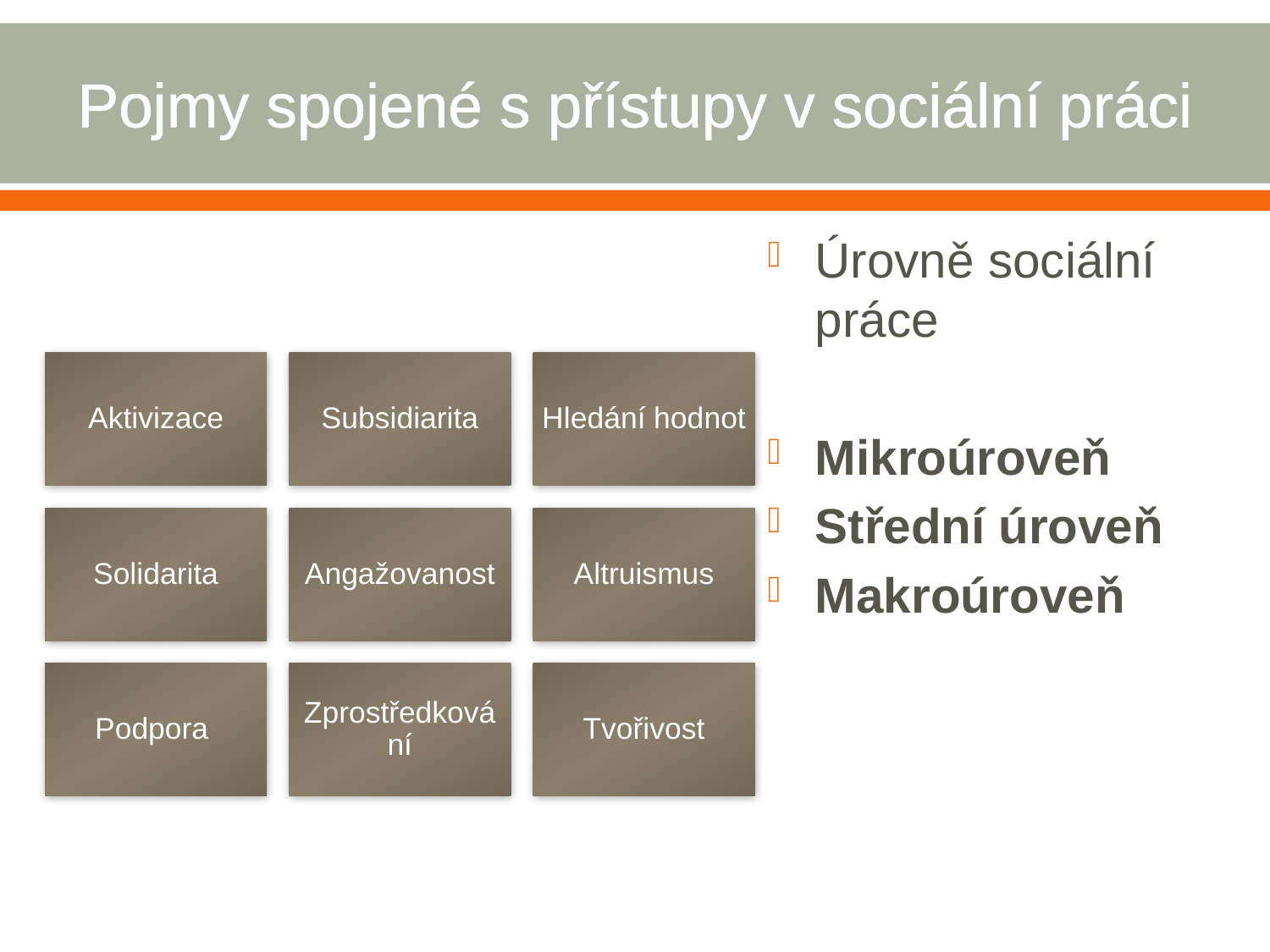

# Pojmy spojené s přístupy v sociální práci
Aktivizace
Subsidiarita
Hledání hodnot
Solidarita
Angažovanost
Altruismus
Podpora
Zprostředkování
Tvořivost
Úrovně sociální práce

Mikroúroveň
Střední úroveň
Makroúroveň